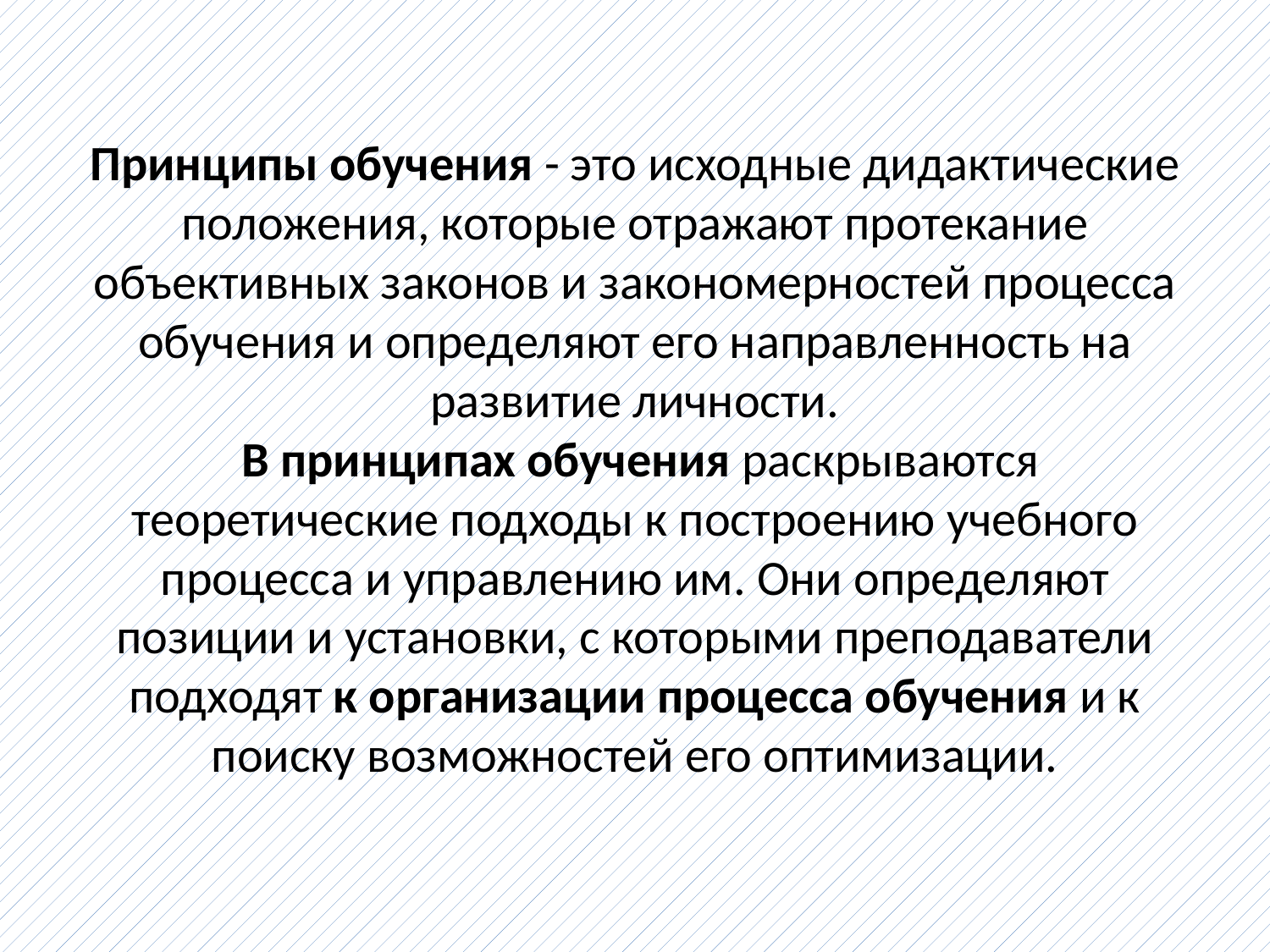

# Принципы обучения - это исходные дидактические положения, которые отражают протекание объективных законов и закономерностей процесса обучения и определяют его направленность на развитие личности. В принципах обучения раскрываются теоретические подходы к построению учебного процесса и управлению им. Они определяют позиции и установки, с которыми преподаватели подходят к организации процесса обучения и к поиску возможностей его оптимизации.